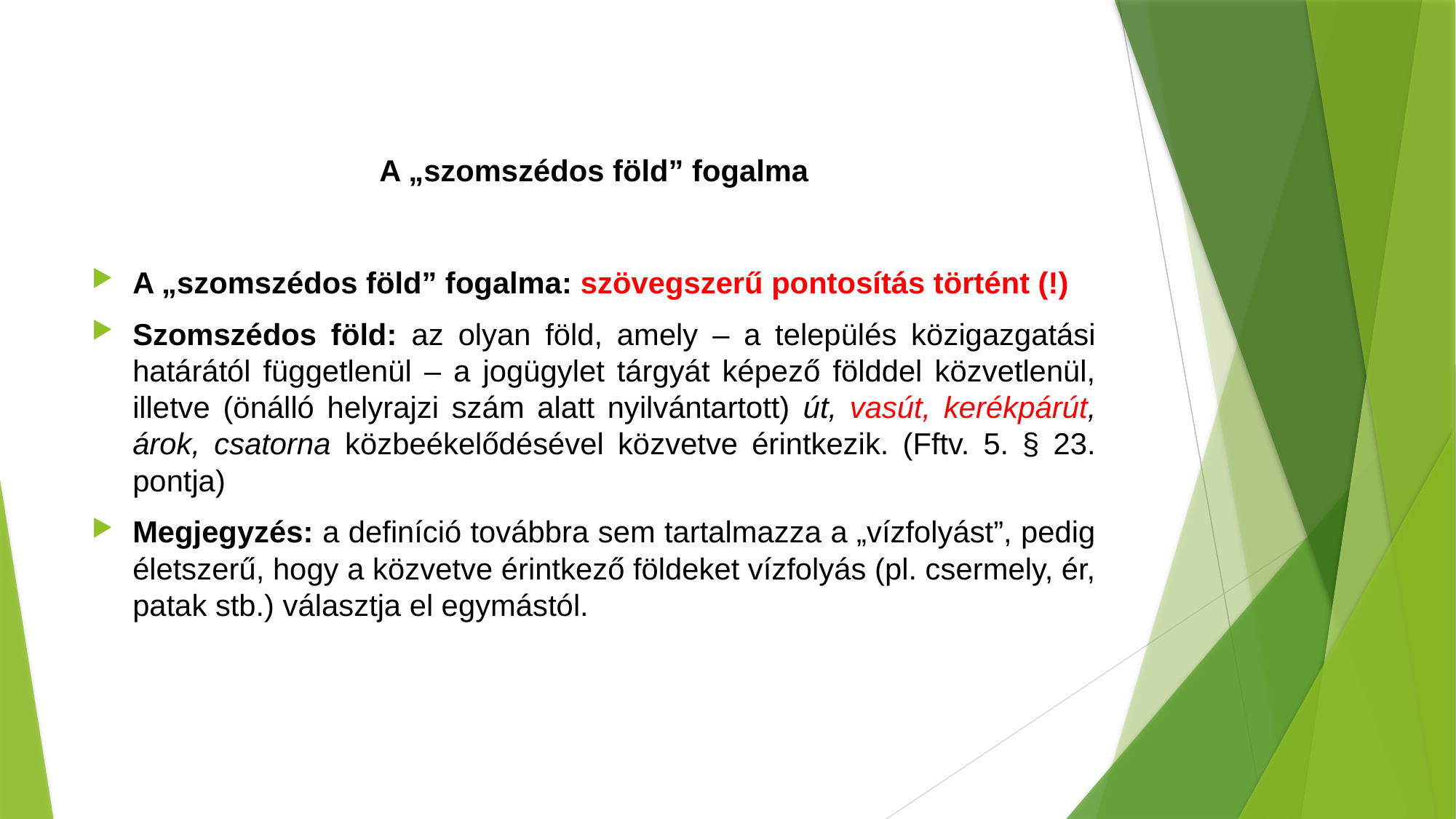

# A „szomszédos föld” fogalma
A „szomszédos föld” fogalma: szövegszerű pontosítás történt (!)
Szomszédos föld: az olyan föld, amely – a település közigazgatási határától függetlenül – a jogügylet tárgyát képező földdel közvetlenül, illetve (önálló helyrajzi szám alatt nyilvántartott) út, vasút, kerékpárút, árok, csatorna közbeékelődésével közvetve érintkezik. (Fftv. 5. § 23. pontja)
Megjegyzés: a definíció továbbra sem tartalmazza a „vízfolyást”, pedig életszerű, hogy a közvetve érintkező földeket vízfolyás (pl. csermely, ér, patak stb.) választja el egymástól.